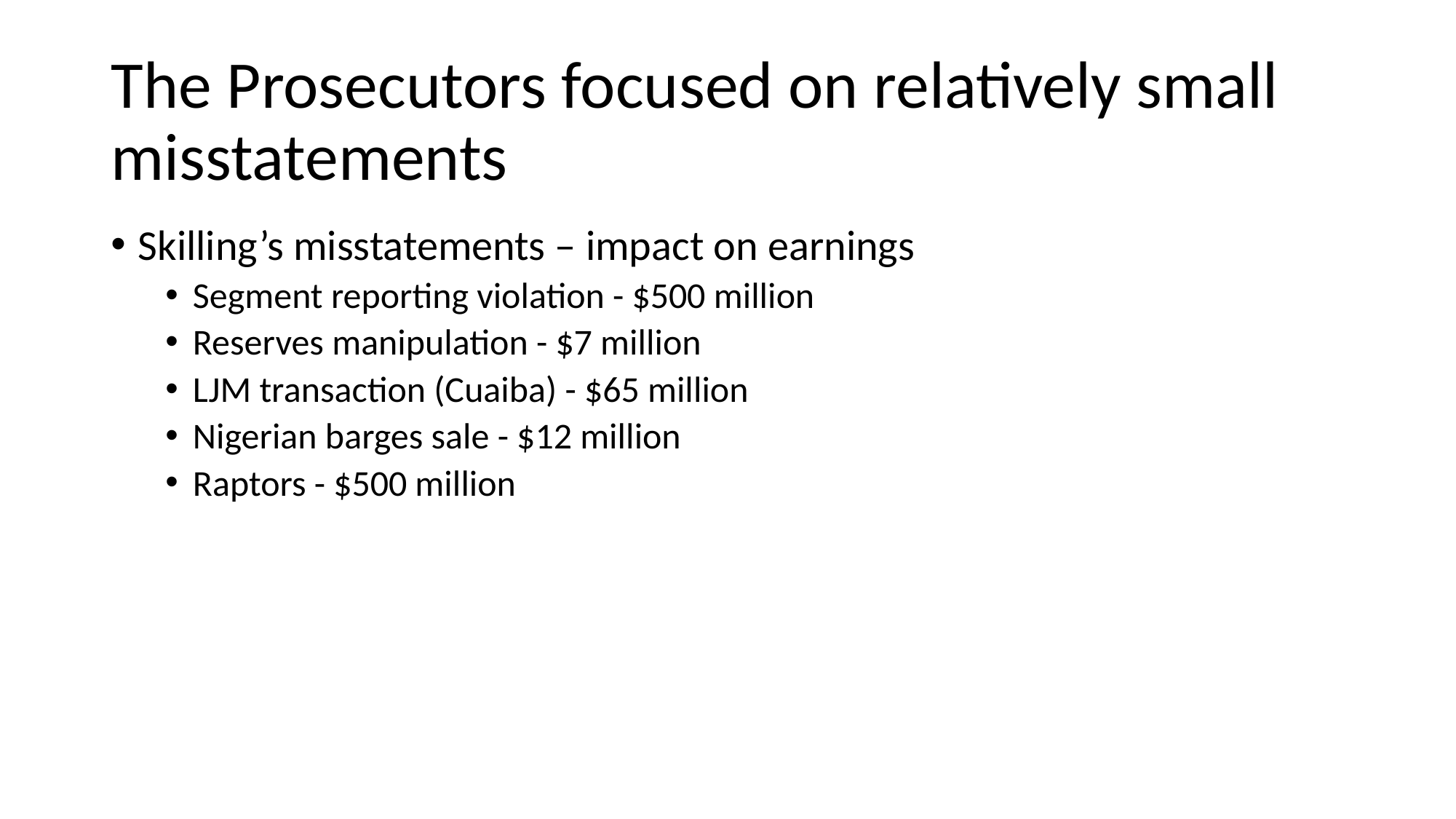

# The Prosecutors focused on relatively small misstatements
Skilling’s misstatements – impact on earnings
Segment reporting violation - $500 million
Reserves manipulation - $7 million
LJM transaction (Cuaiba) - $65 million
Nigerian barges sale - $12 million
Raptors - $500 million